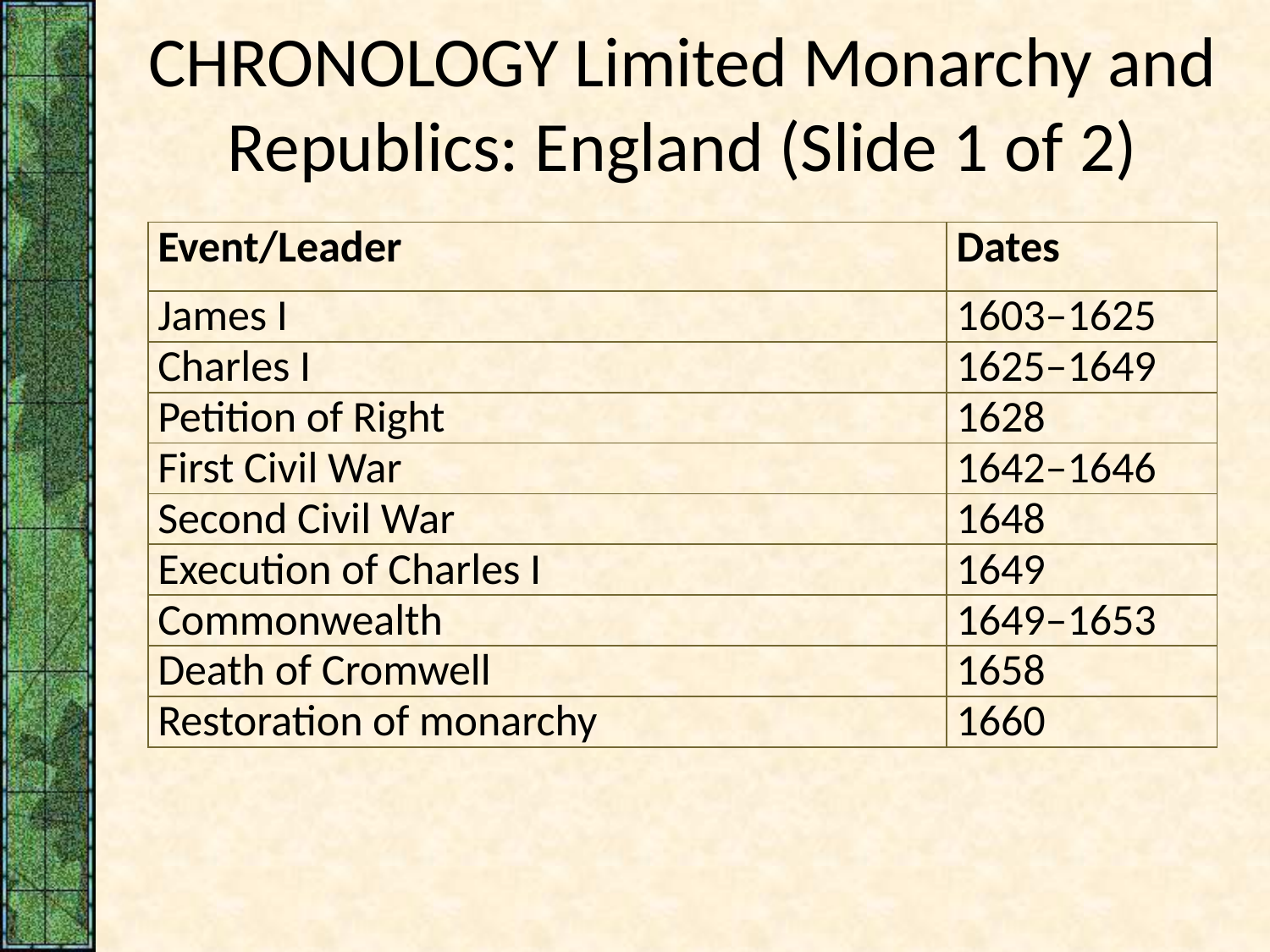

# CHRONOLOGY Limited Monarchy and Republics: England (Slide 1 of 2)
| Event/Leader | Dates |
| --- | --- |
| James I | 1603–1625 |
| Charles I | 1625–1649 |
| Petition of Right | 1628 |
| First Civil War | 1642–1646 |
| Second Civil War | 1648 |
| Execution of Charles I | 1649 |
| Commonwealth | 1649–1653 |
| Death of Cromwell | 1658 |
| Restoration of monarchy | 1660 |